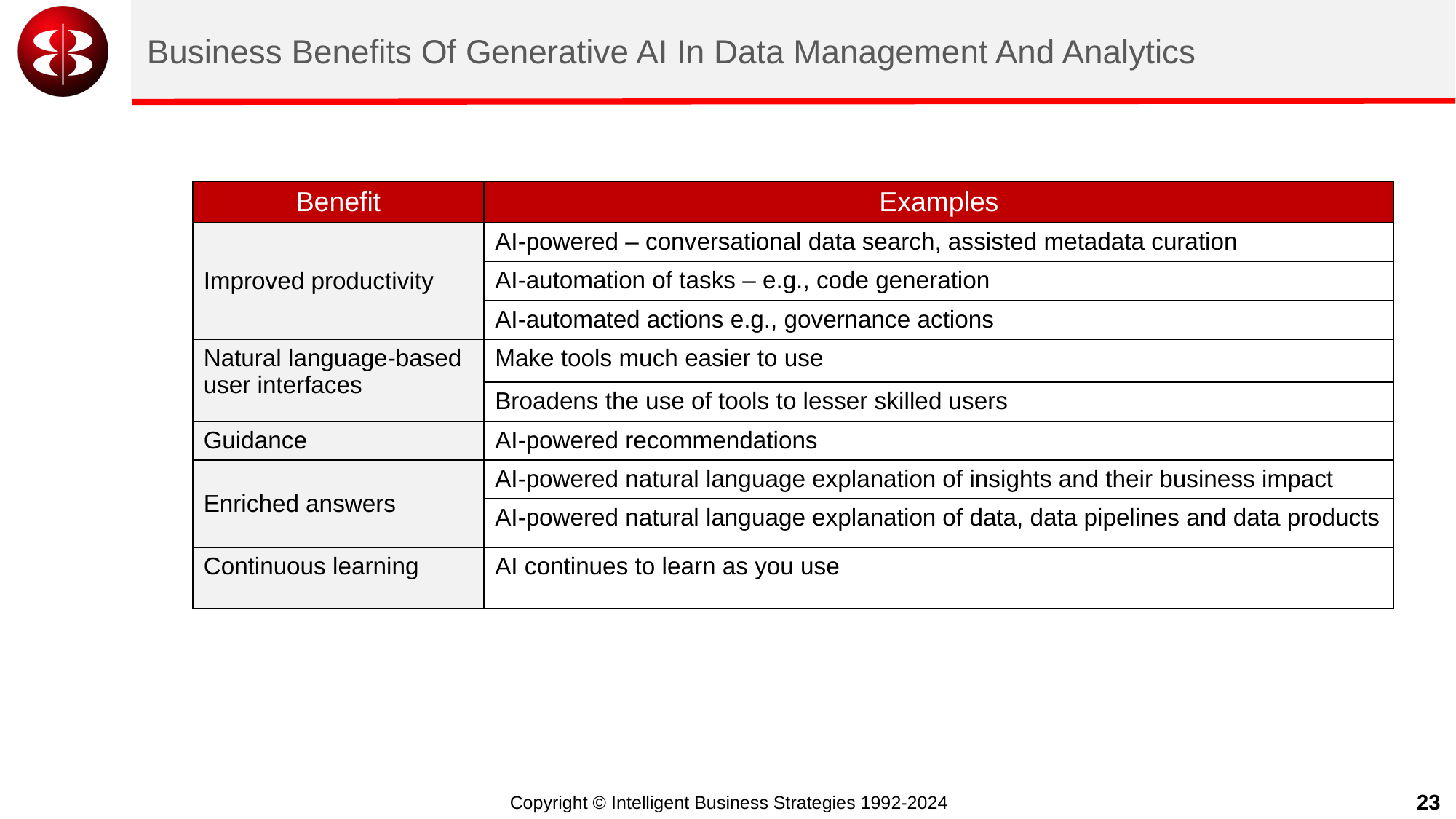

# Business Benefits Of Generative AI In Data Management And Analytics
| Benefit | Examples |
| --- | --- |
| Improved productivity | AI-powered – conversational data search, assisted metadata curation |
|  | AI-automation of tasks – e.g., code generation |
|  | AI-automated actions e.g., governance actions |
| Natural language-based user interfaces | Make tools much easier to use |
|  | Broadens the use of tools to lesser skilled users |
| Guidance | AI-powered recommendations |
| Enriched answers | AI-powered natural language explanation of insights and their business impact |
|  | AI-powered natural language explanation of data, data pipelines and data products |
| Continuous learning | AI continues to learn as you use |